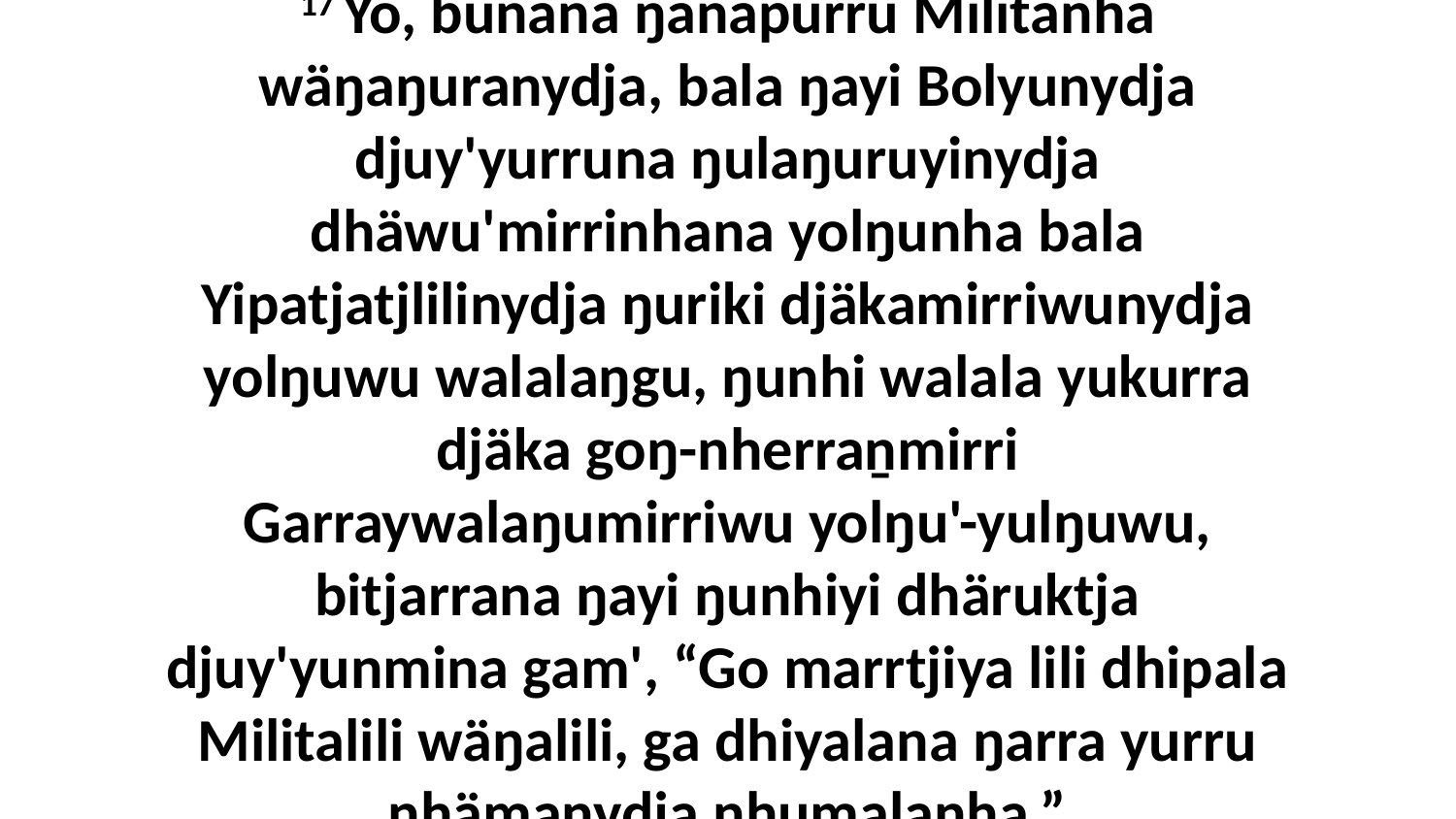

17 Yo, bunana ŋanapurru Militanha wäŋaŋuranydja, bala ŋayi Bolyunydja djuy'yurruna ŋulaŋuruyinydja dhäwu'mirrinhana yolŋunha bala Yipatjatjlilinydja ŋuriki djäkamirriwunydja yolŋuwu walalaŋgu, ŋunhi walala yukurra djäka goŋ-nherraṉmirri Garraywalaŋumirriwu yolŋu'-yulŋuwu, bitjarrana ŋayi ŋunhiyi dhäruktja djuy'yunmina gam', “Go marrtjiya lili dhipala Militalili wäŋalili, ga dhiyalana ŋarra yurru nhämanydja nhumalanha.”